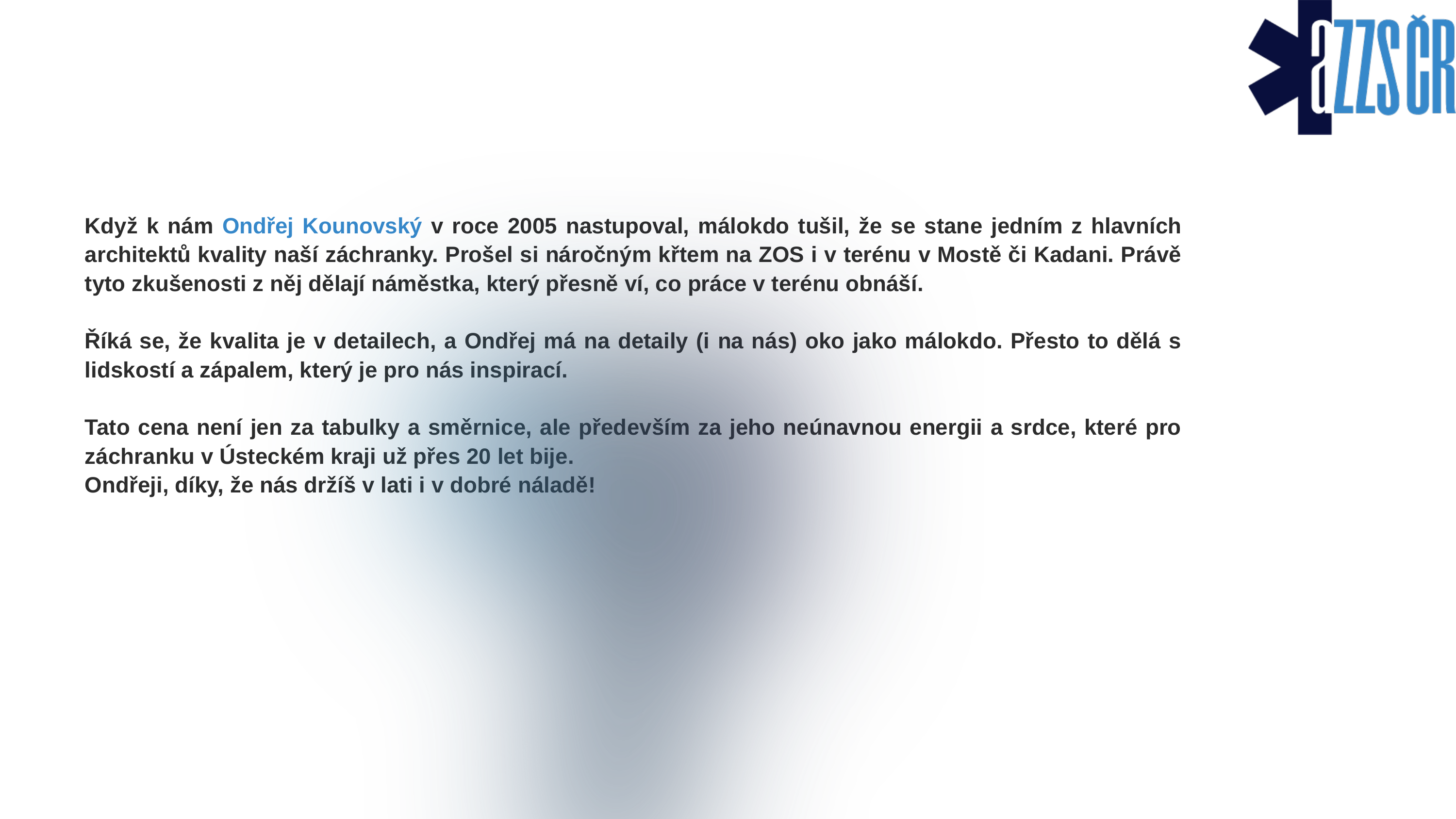

Když k nám Ondřej Kounovský v roce 2005 nastupoval, málokdo tušil, že se stane jedním z hlavních architektů kvality naší záchranky. Prošel si náročným křtem na ZOS i v terénu v Mostě či Kadani. Právě tyto zkušenosti z něj dělají náměstka, který přesně ví, co práce v terénu obnáší.

Říká se, že kvalita je v detailech, a Ondřej má na detaily (i na nás) oko jako málokdo. Přesto to dělá s lidskostí a zápalem, který je pro nás inspirací.

Tato cena není jen za tabulky a směrnice, ale především za jeho neúnavnou energii a srdce, které pro záchranku v Ústeckém kraji už přes 20 let bije.
Ondřeji, díky, že nás držíš v lati i v dobré náladě!